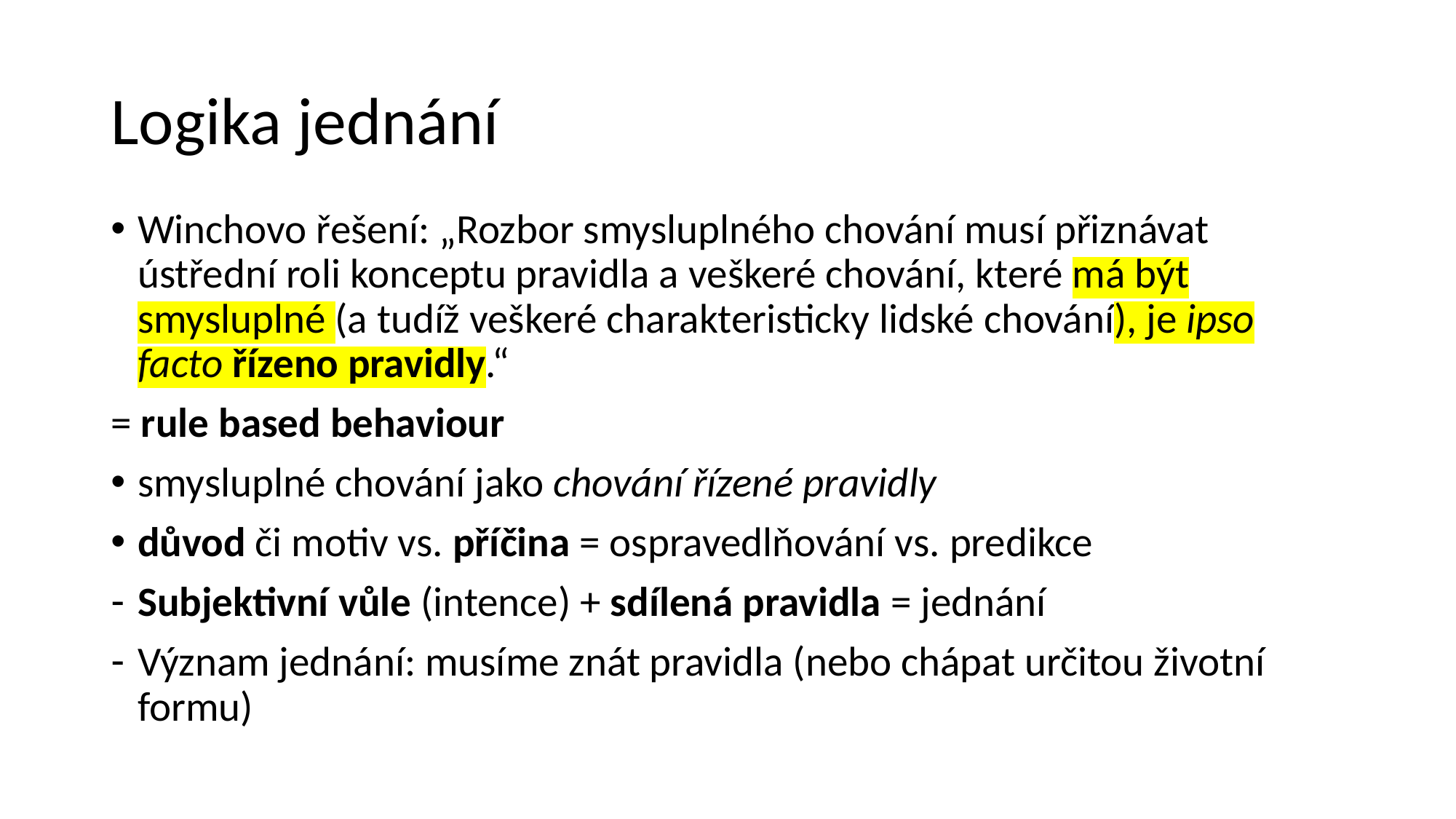

# Logika jednání
Winchovo řešení: „Rozbor smysluplného chování musí přiznávat ústřední roli konceptu pravidla a veškeré chování, které má být smysluplné (a tudíž veškeré charakteristicky lidské chování), je ipso facto řízeno pravidly.“
= rule based behaviour
smysluplné chování jako chování řízené pravidly
důvod či motiv vs. příčina = ospravedlňování vs. predikce
Subjektivní vůle (intence) + sdílená pravidla = jednání
Význam jednání: musíme znát pravidla (nebo chápat určitou životní formu)